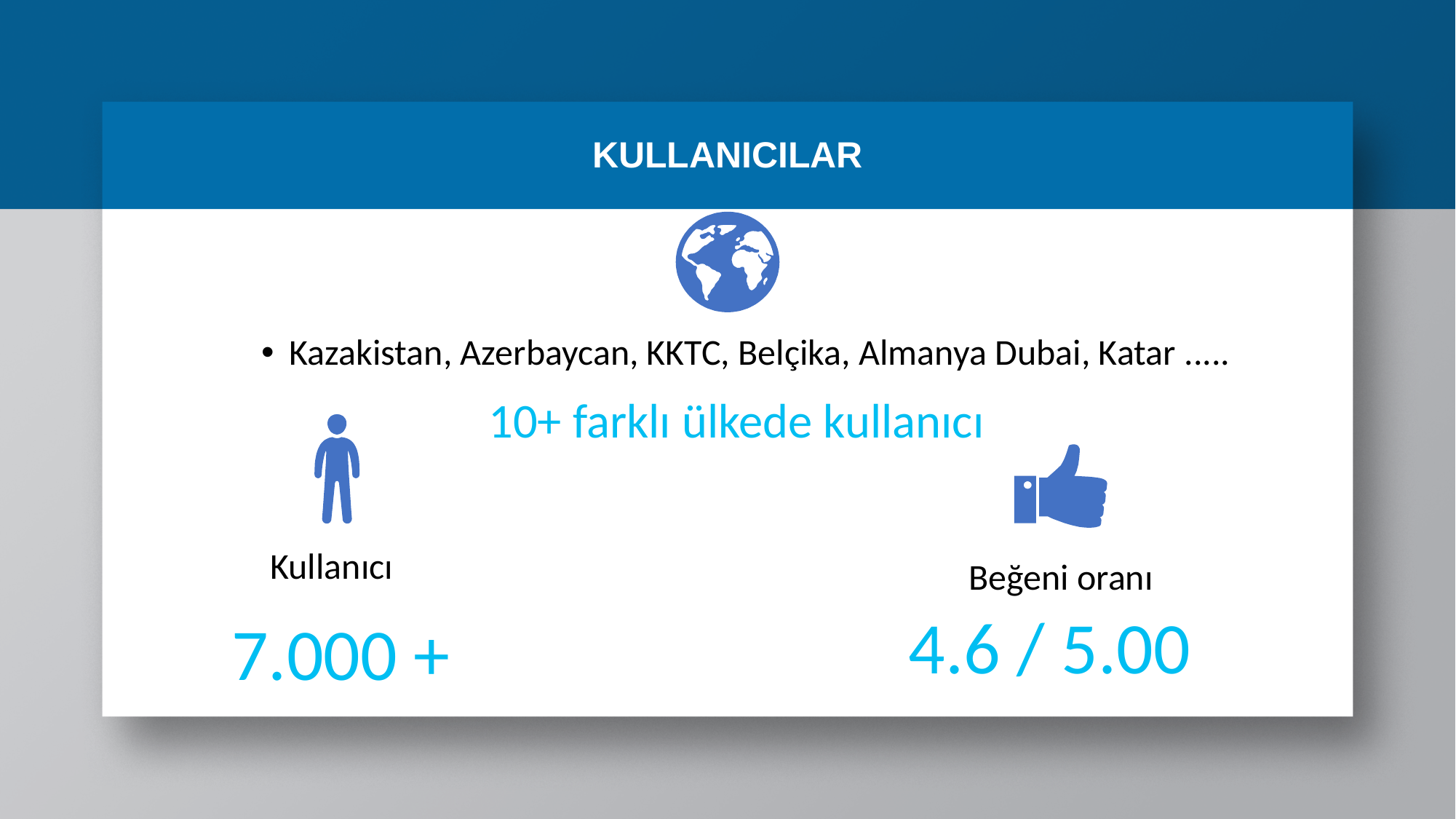

KULLANICILAR

Kazakistan, Azerbaycan, KKTC, Belçika, Almanya Dubai, Katar .....
# 10+ farklı ülkede kullanıcı

Kullanıcı
Beğeni oranı
4.6 / 5.00
7.000 +